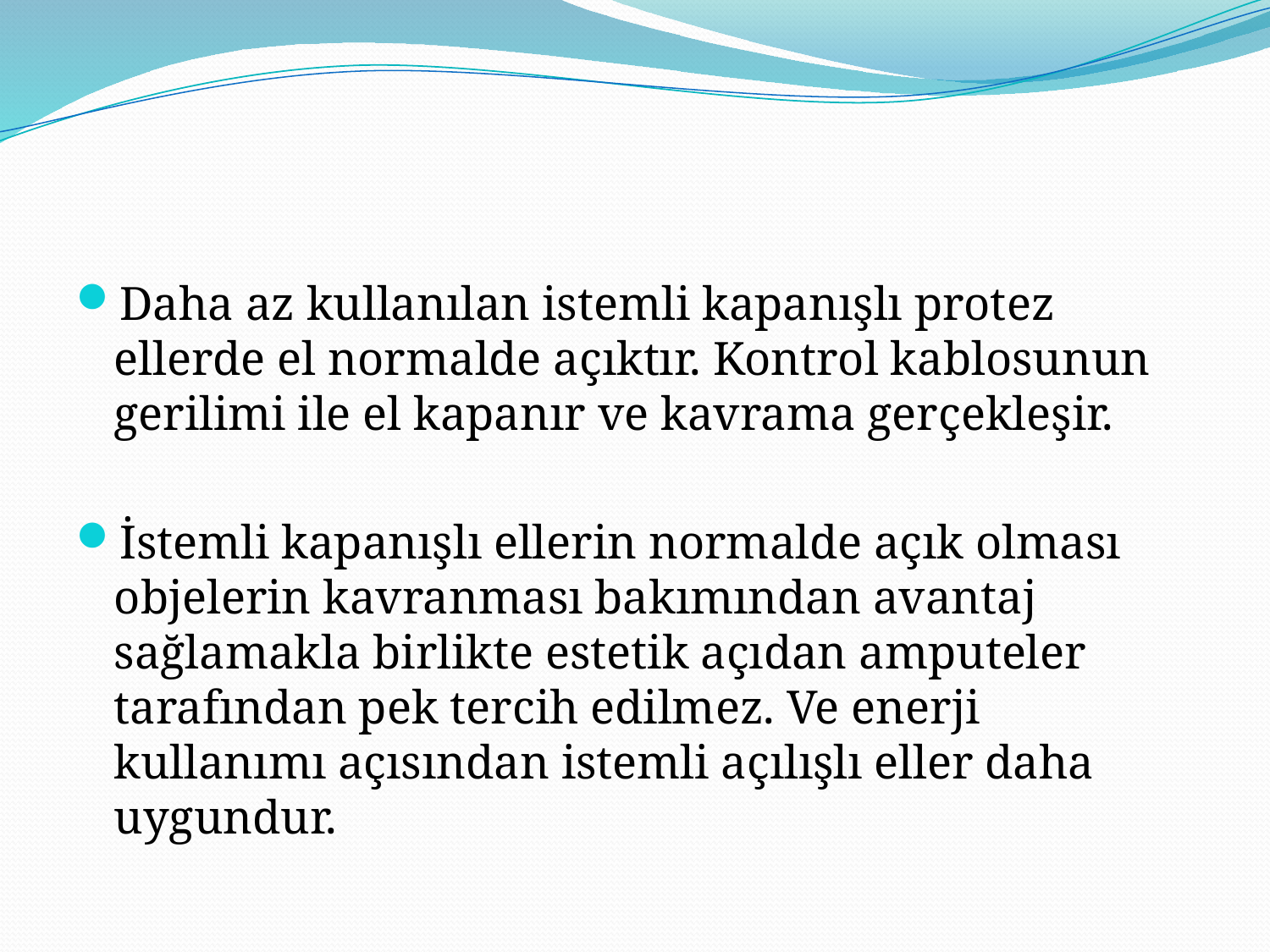

#
Daha az kullanılan istemli kapanışlı protez ellerde el normalde açıktır. Kontrol kablosunun gerilimi ile el kapanır ve kavrama gerçekleşir.

İstemli kapanışlı ellerin normalde açık olması objelerin kavranması bakımından avantaj sağlamakla birlikte estetik açıdan amputeler tarafından pek tercih edilmez. Ve enerji kullanımı açısından istemli açılışlı eller daha uygundur.